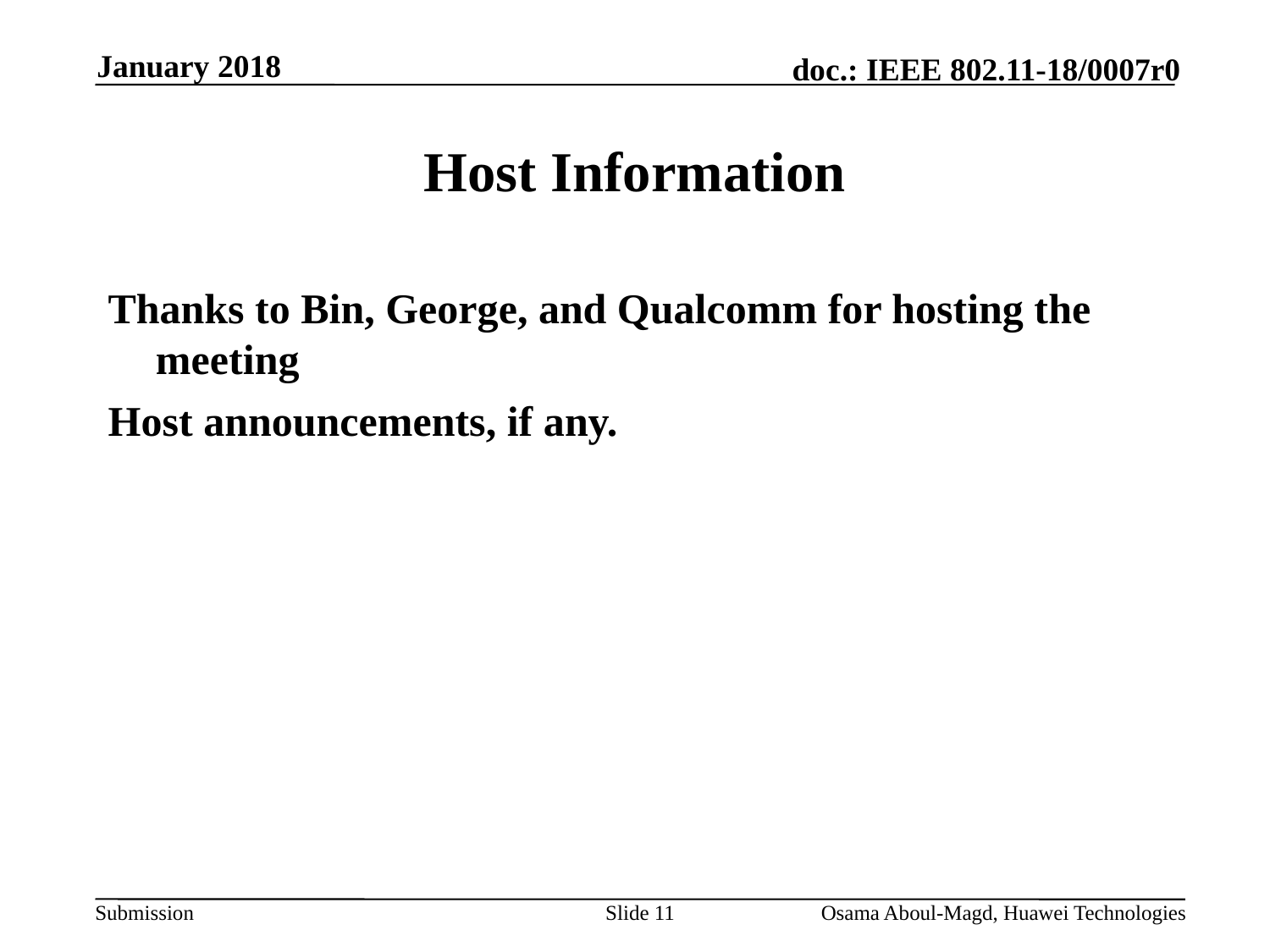

January 2018
# Host Information
Thanks to Bin, George, and Qualcomm for hosting the meeting
Host announcements, if any.

Slide 11
Osama Aboul-Magd, Huawei Technologies